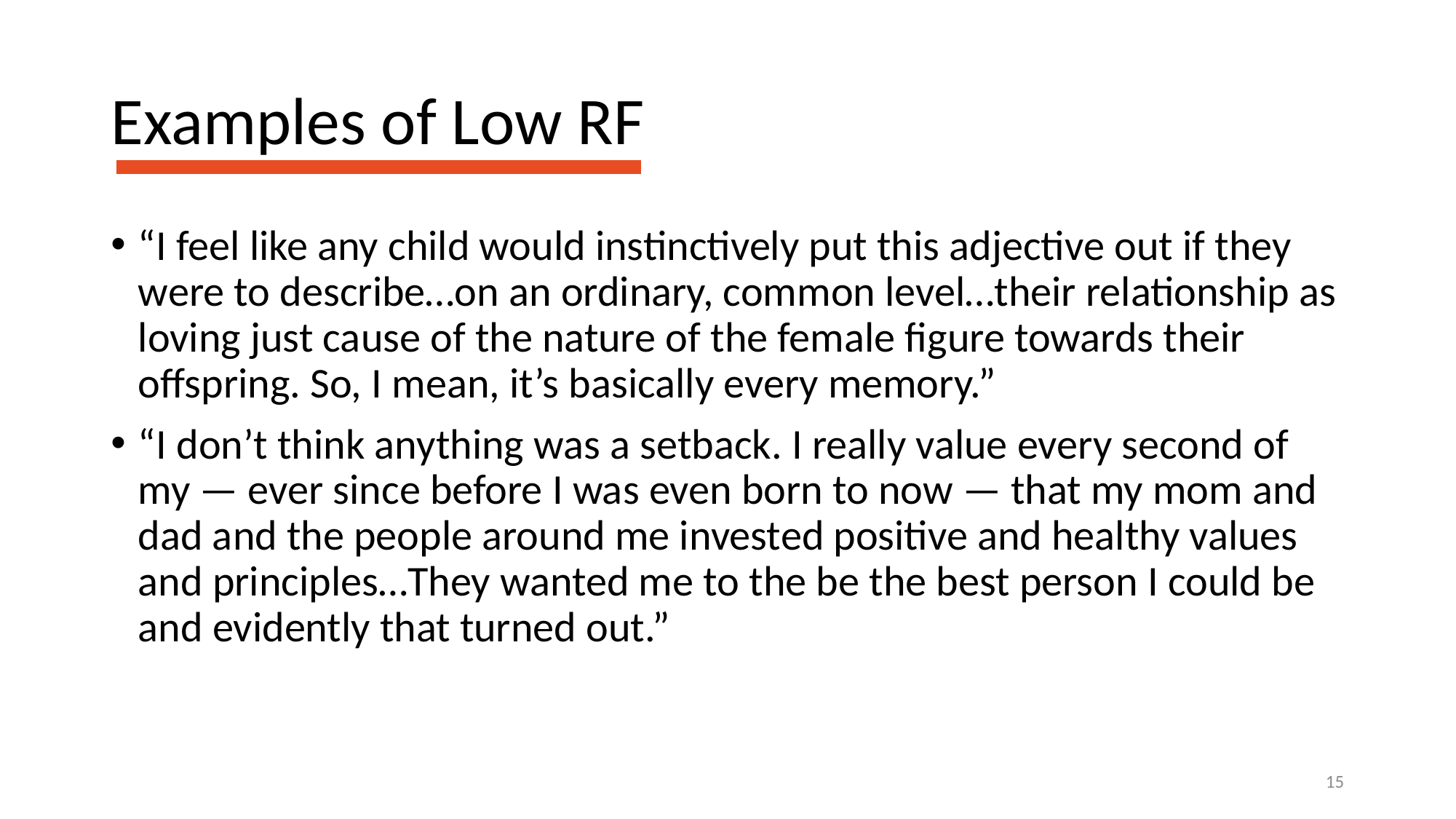

# Examples of Low RF
“I feel like any child would instinctively put this adjective out if they were to describe…on an ordinary, common level…their relationship as loving just cause of the nature of the female figure towards their offspring. So, I mean, it’s basically every memory.”
“I don’t think anything was a setback. I really value every second of my — ever since before I was even born to now — that my mom and dad and the people around me invested positive and healthy values and principles…They wanted me to the be the best person I could be and evidently that turned out.”

15